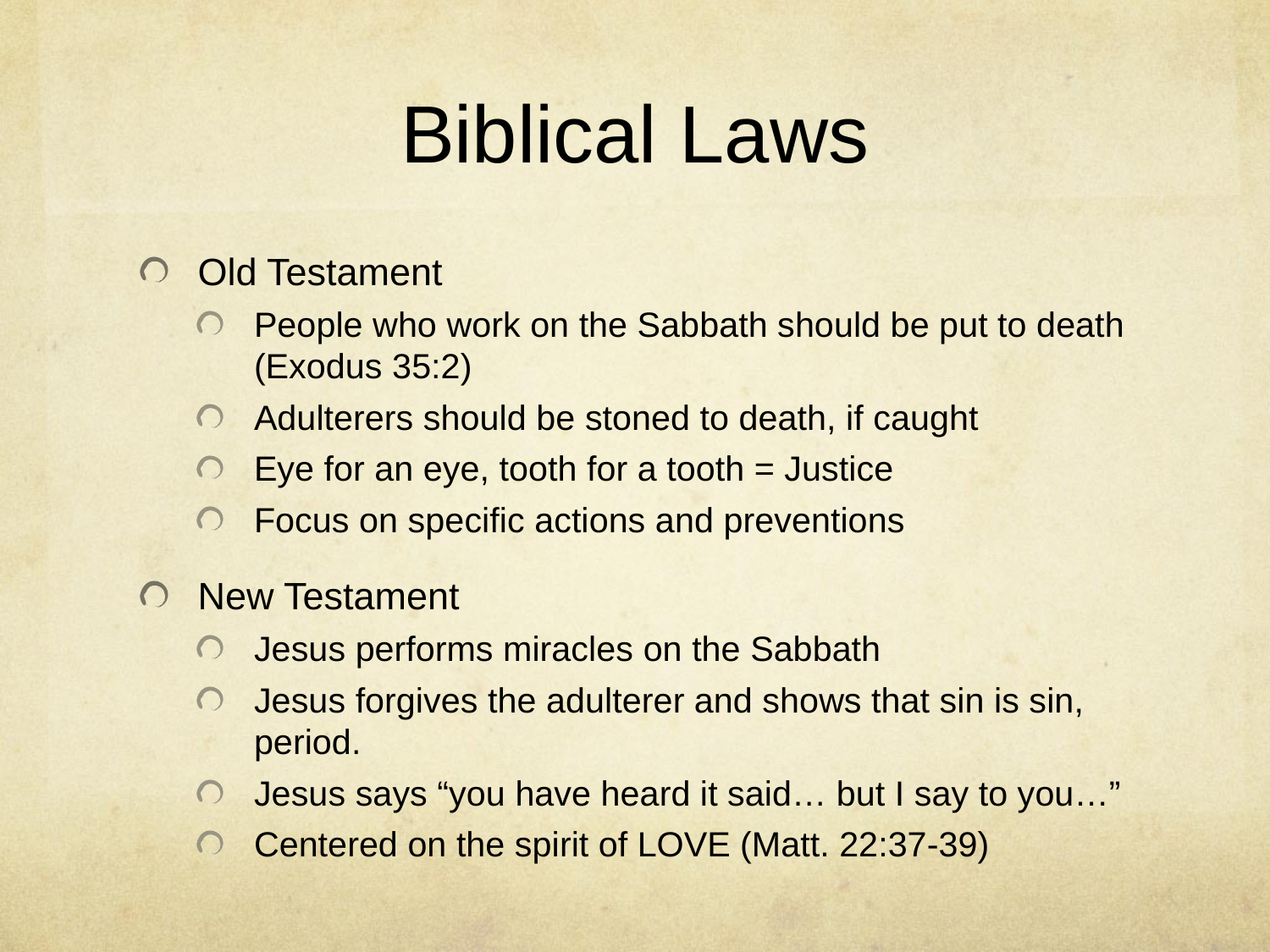

# Biblical Laws
Old Testament
People who work on the Sabbath should be put to death (Exodus 35:2)
Adulterers should be stoned to death, if caught
Eye for an eye, tooth for a tooth = Justice
Focus on specific actions and preventions
New Testament
Jesus performs miracles on the Sabbath
Jesus forgives the adulterer and shows that sin is sin, period.
Jesus says “you have heard it said… but I say to you…”
Centered on the spirit of LOVE (Matt. 22:37-39)